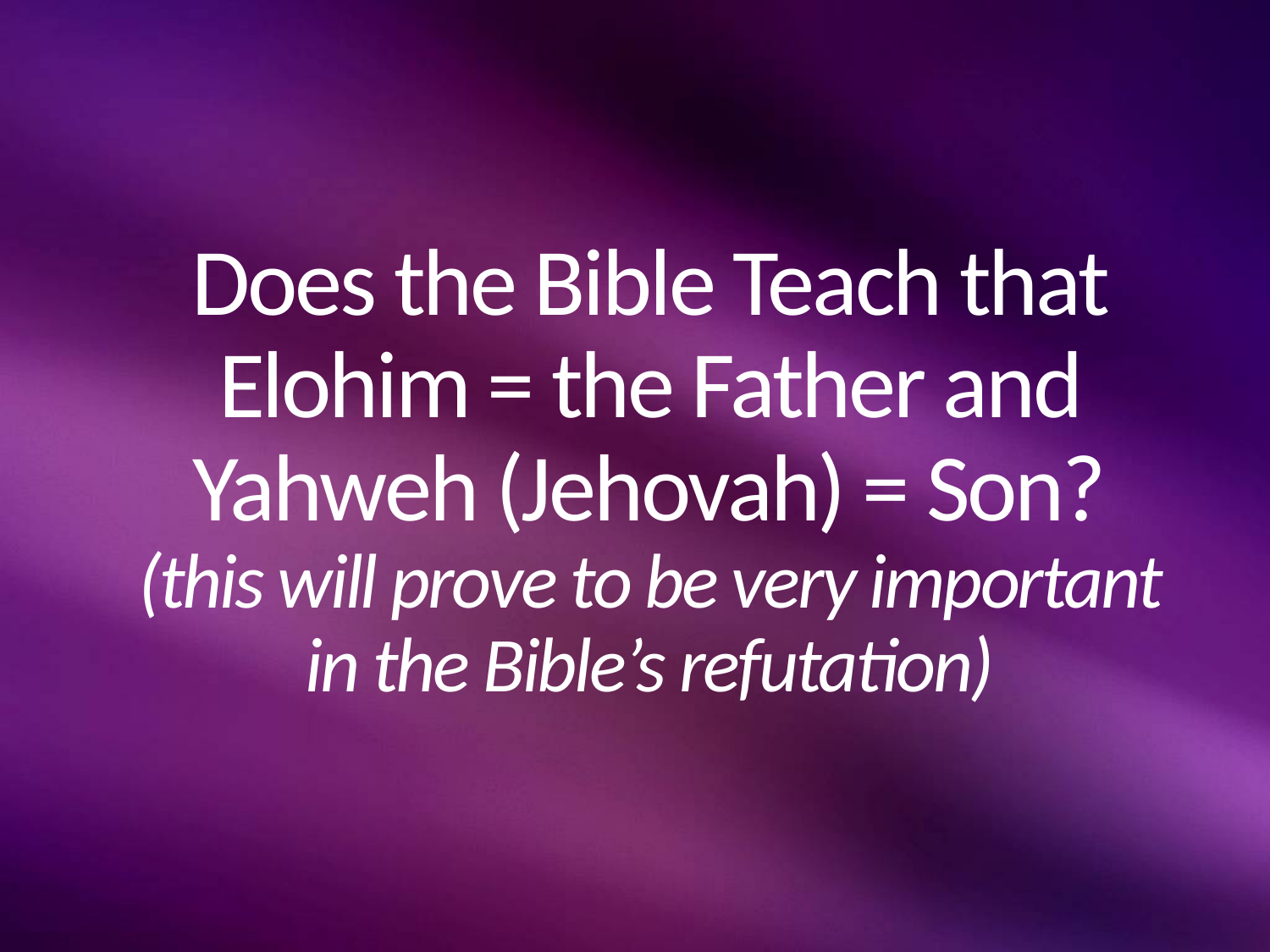

# Does the Bible Teach that Elohim = the Father and Yahweh (Jehovah) = Son? (this will prove to be very important in the Bible’s refutation)